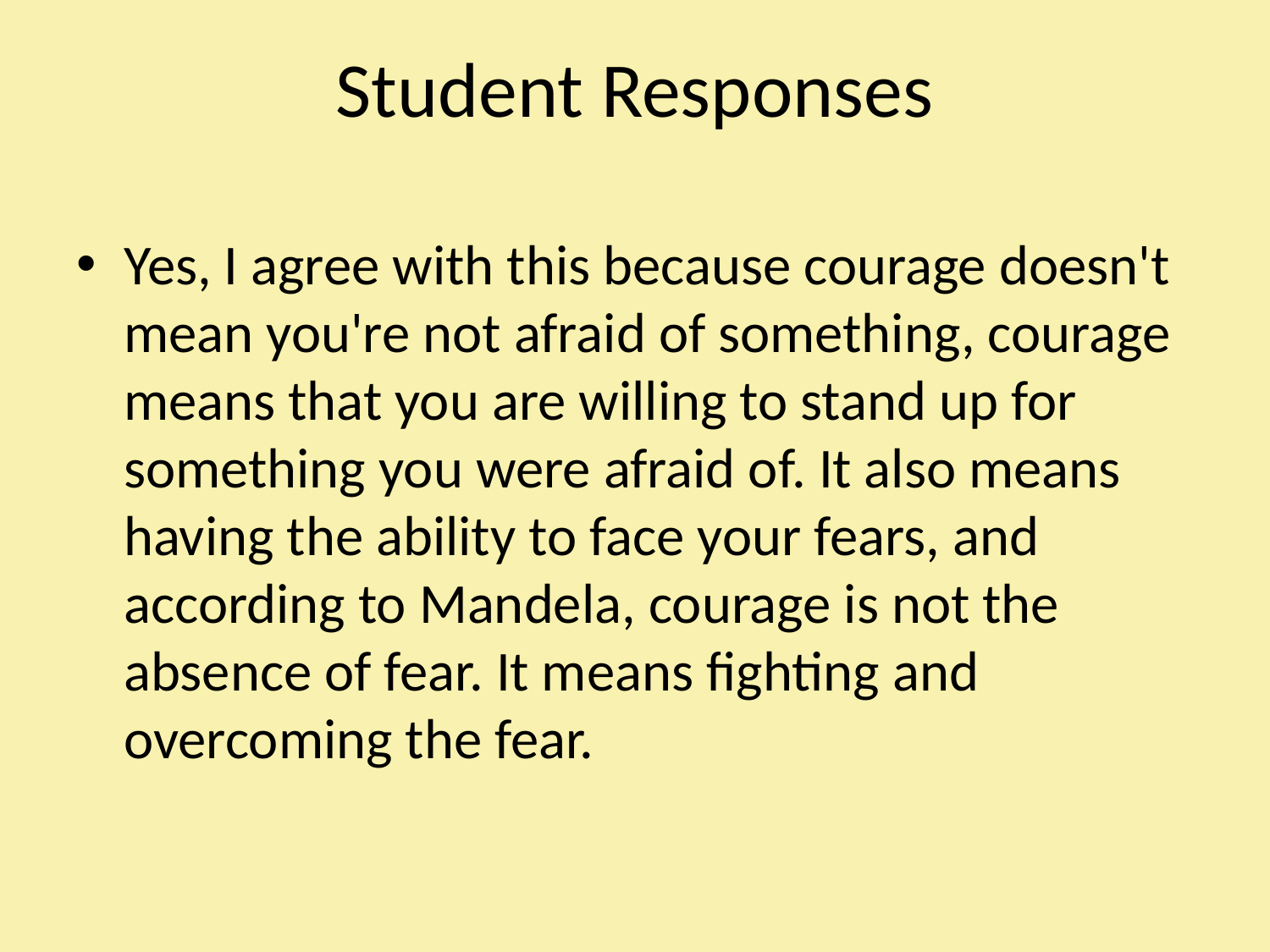

# Student Responses
Yes, I agree with this because courage doesn't mean you're not afraid of something, courage means that you are willing to stand up for something you were afraid of. It also means having the ability to face your fears, and according to Mandela, courage is not the absence of fear. It means fighting and overcoming the fear.